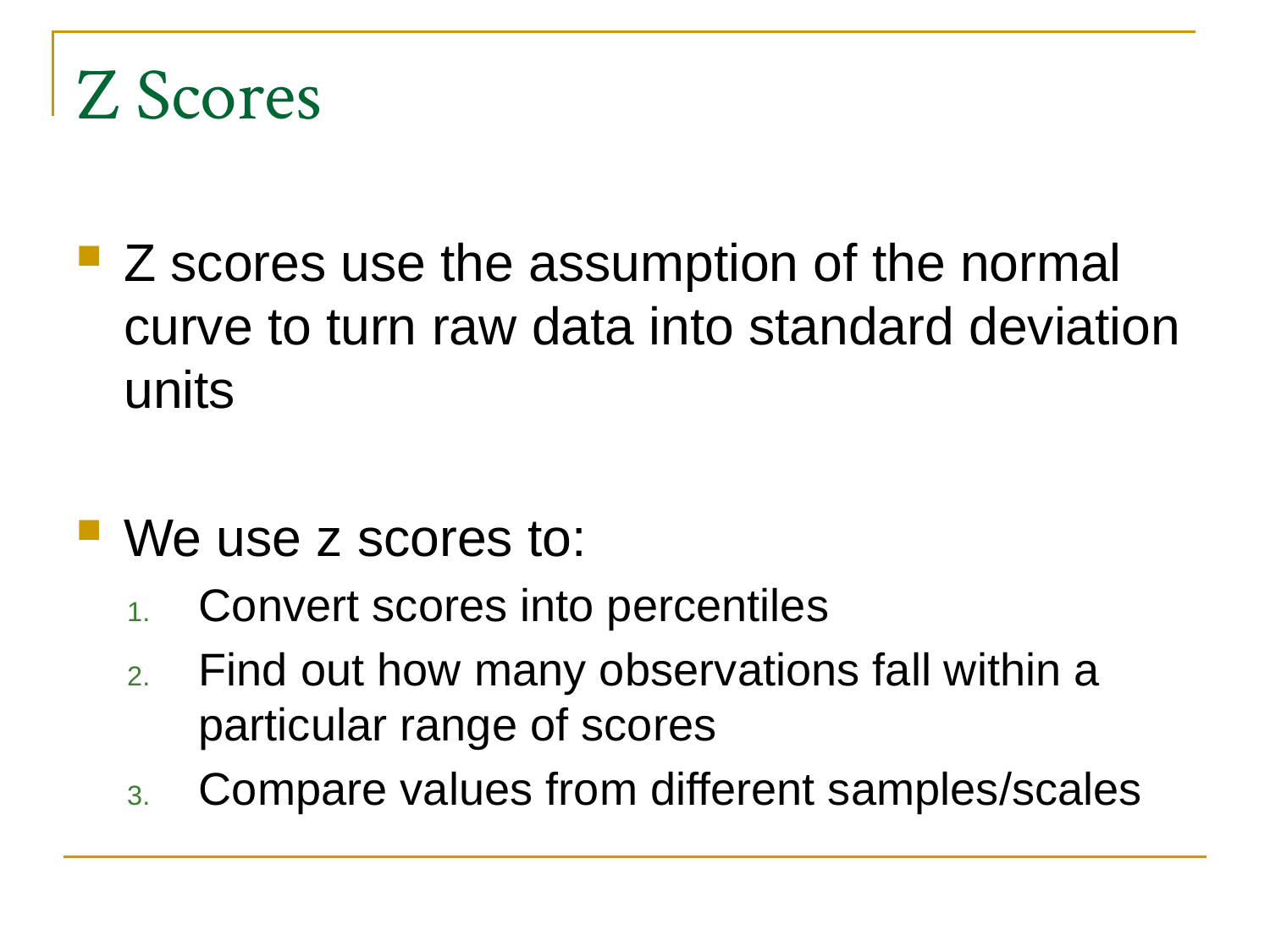

# Z Scores
Z scores use the assumption of the normal curve to turn raw data into standard deviation units

We use z scores to:
Convert scores into percentiles
Find out how many observations fall within a particular range of scores
Compare values from different samples/scales